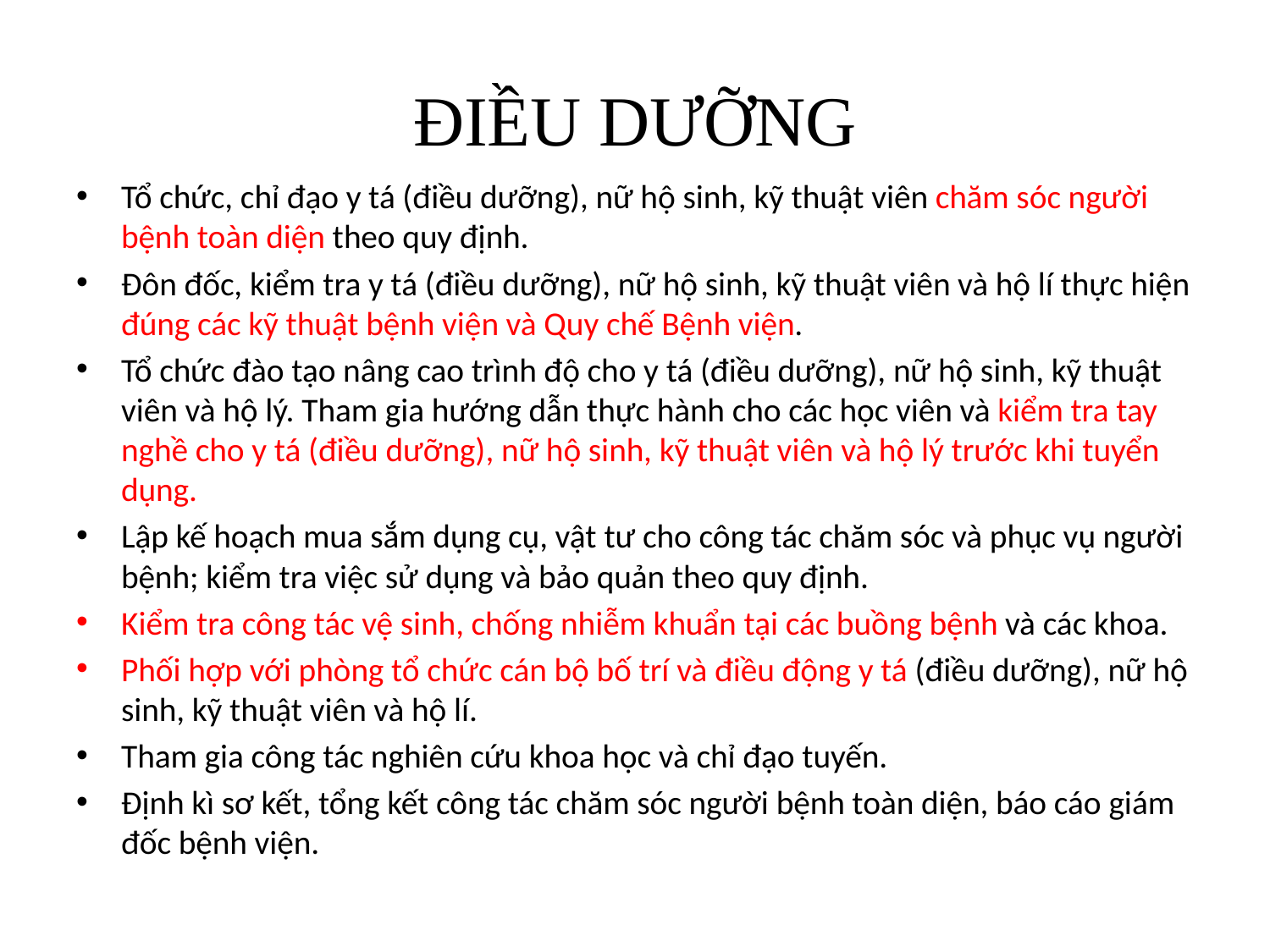

# ĐIỀU DƯỠNG
Tổ chức, chỉ đạo y tá (điều dưỡng), nữ hộ sinh, kỹ thuật viên chăm sóc người bệnh toàn diện theo quy định.
Đôn đốc, kiểm tra y tá (điều dưỡng), nữ hộ sinh, kỹ thuật viên và hộ lí thực hiện đúng các kỹ thuật bệnh viện và Quy chế Bệnh viện.
Tổ chức đào tạo nâng cao trình độ cho y tá (điều dưỡng), nữ hộ sinh, kỹ thuật viên và hộ lý. Tham gia hướng dẫn thực hành cho các học viên và kiểm tra tay nghề cho y tá (điều dưỡng), nữ hộ sinh, kỹ thuật viên và hộ lý trước khi tuyển dụng.
Lập kế hoạch mua sắm dụng cụ, vật tư cho công tác chăm sóc và phục vụ người bệnh; kiểm tra việc sử dụng và bảo quản theo quy định.
Kiểm tra công tác vệ sinh, chống nhiễm khuẩn tại các buồng bệnh và các khoa.
Phối hợp với phòng tổ chức cán bộ bố trí và điều động y tá (điều dưỡng), nữ hộ sinh, kỹ thuật viên và hộ lí.
Tham gia công tác nghiên cứu khoa học và chỉ đạo tuyến.
Định kì sơ kết, tổng kết công tác chăm sóc người bệnh toàn diện, báo cáo giám đốc bệnh viện.